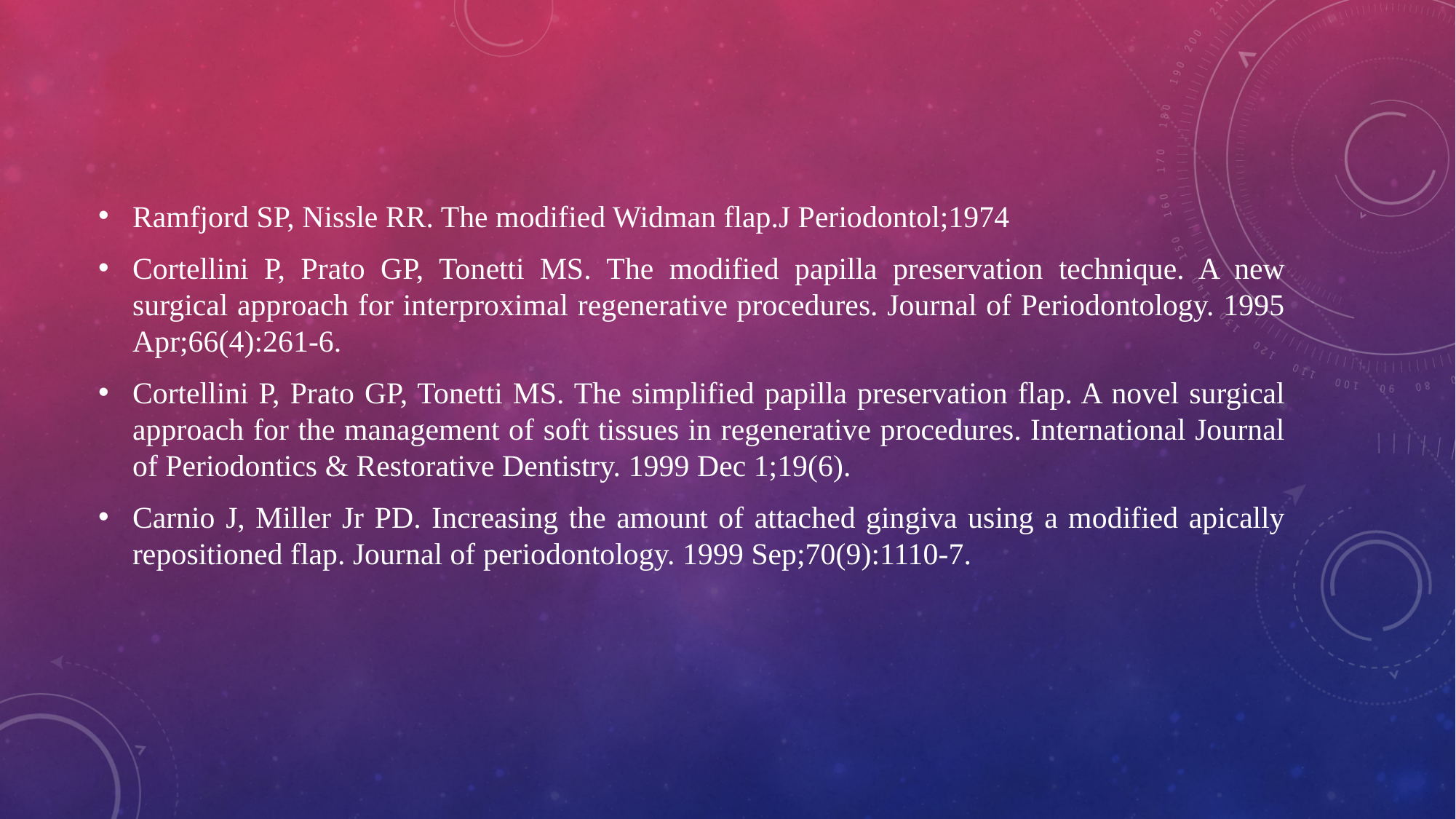

Ramfjord SP, Nissle RR. The modified Widman flap.J Periodontol;1974
Cortellini P, Prato GP, Tonetti MS. The modified papilla preservation technique. A new surgical approach for interproximal regenerative procedures. Journal of Periodontology. 1995 Apr;66(4):261-6.
Cortellini P, Prato GP, Tonetti MS. The simplified papilla preservation flap. A novel surgical approach for the management of soft tissues in regenerative procedures. International Journal of Periodontics & Restorative Dentistry. 1999 Dec 1;19(6).
Carnio J, Miller Jr PD. Increasing the amount of attached gingiva using a modified apically repositioned flap. Journal of periodontology. 1999 Sep;70(9):1110-7.